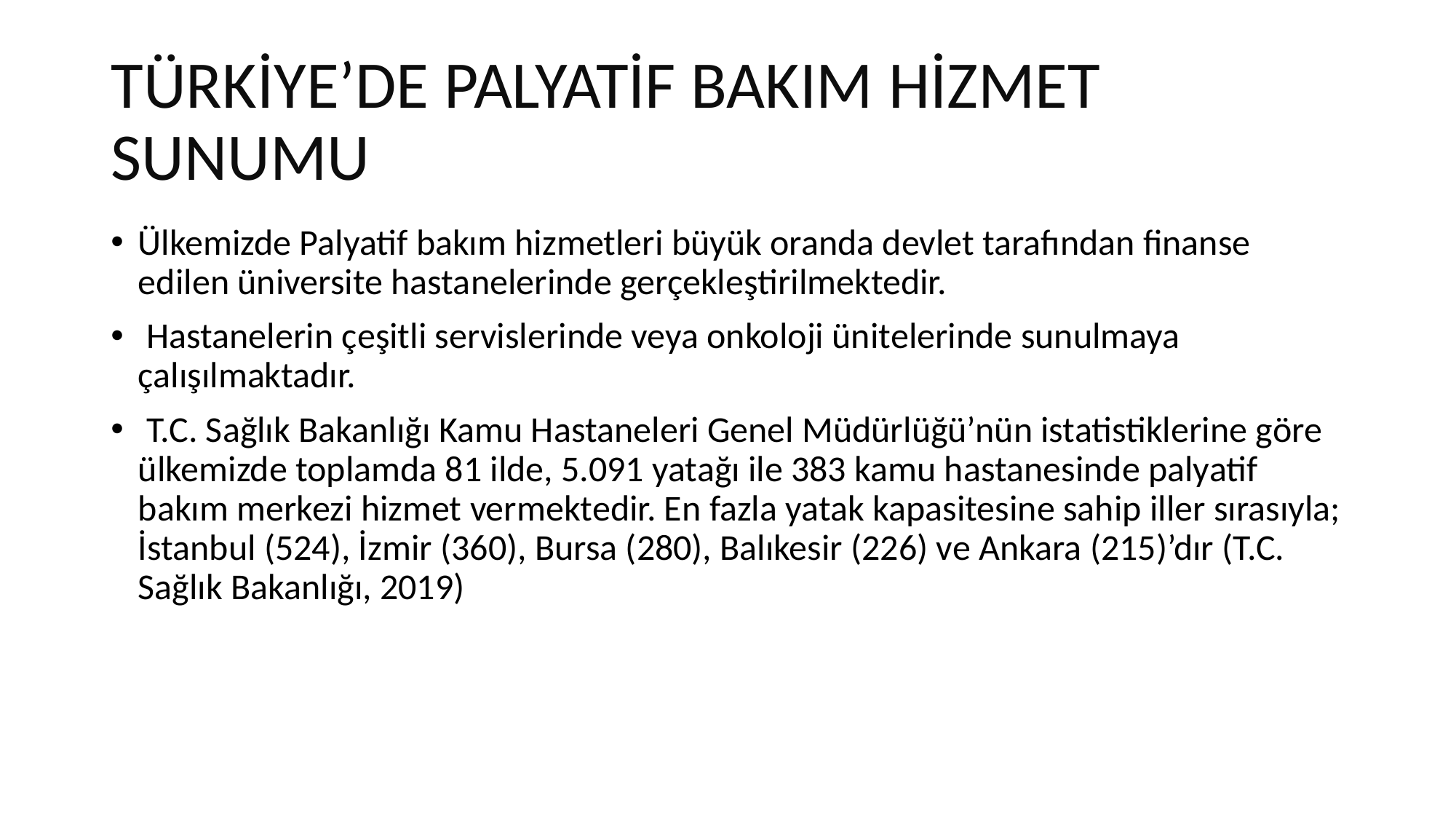

# TÜRKİYE’DE PALYATİF BAKIM HİZMET SUNUMU
Ülkemizde Palyatif bakım hizmetleri büyük oranda devlet tarafından finanse edilen üniversite hastanelerinde gerçekleştirilmektedir.
 Hastanelerin çeşitli servislerinde veya onkoloji ünitelerinde sunulmaya çalışılmaktadır.
 T.C. Sağlık Bakanlığı Kamu Hastaneleri Genel Müdürlüğü’nün istatistiklerine göre ülkemizde toplamda 81 ilde, 5.091 yatağı ile 383 kamu hastanesinde palyatif bakım merkezi hizmet vermektedir. En fazla yatak kapasitesine sahip iller sırasıyla; İstanbul (524), İzmir (360), Bursa (280), Balıkesir (226) ve Ankara (215)’dır (T.C. Sağlık Bakanlığı, 2019)